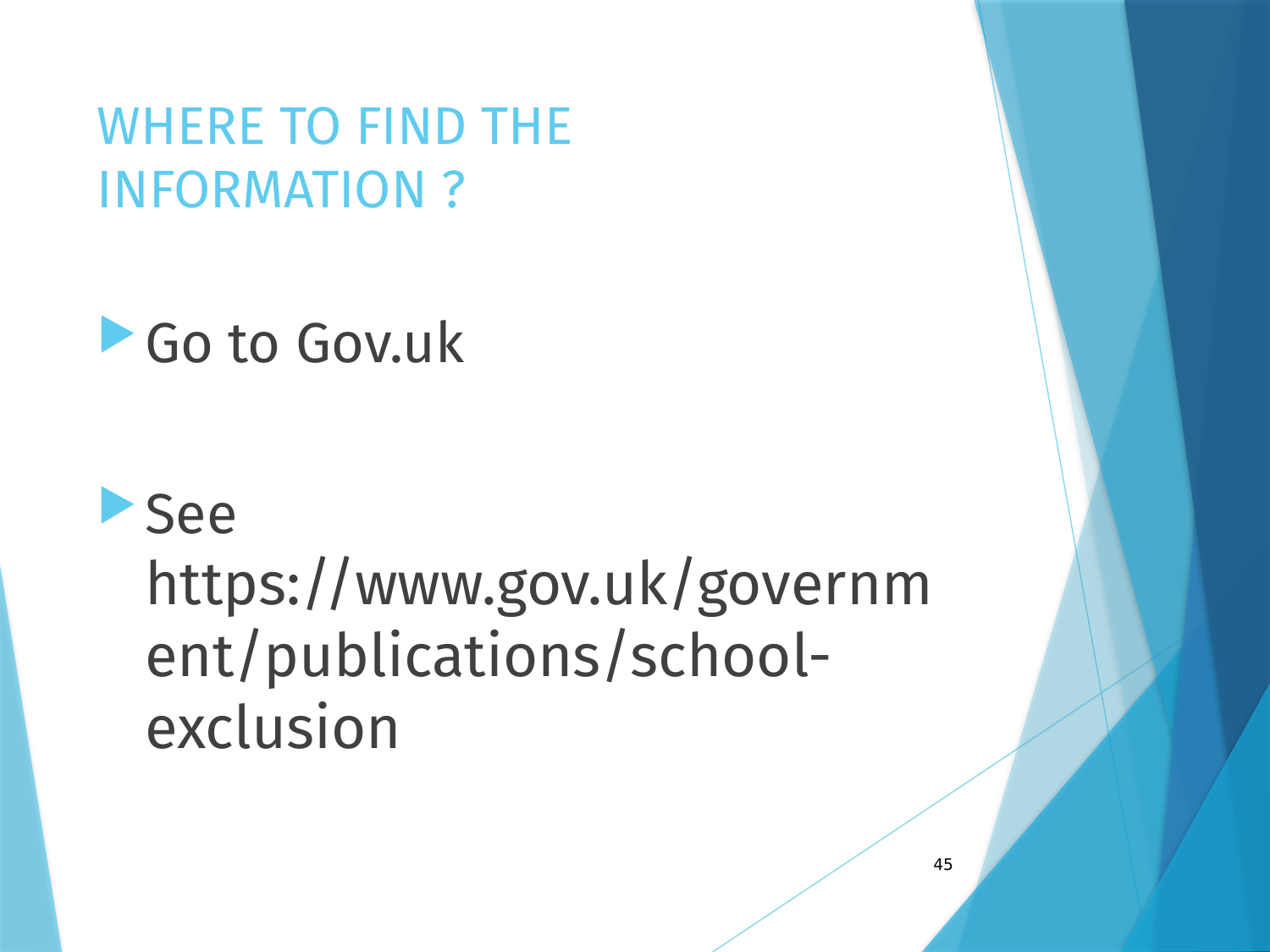

# WHERE TO FIND THE INFORMATION ?
Go to Gov.uk

See https://www.gov.uk/government/publications/school-exclusion

45